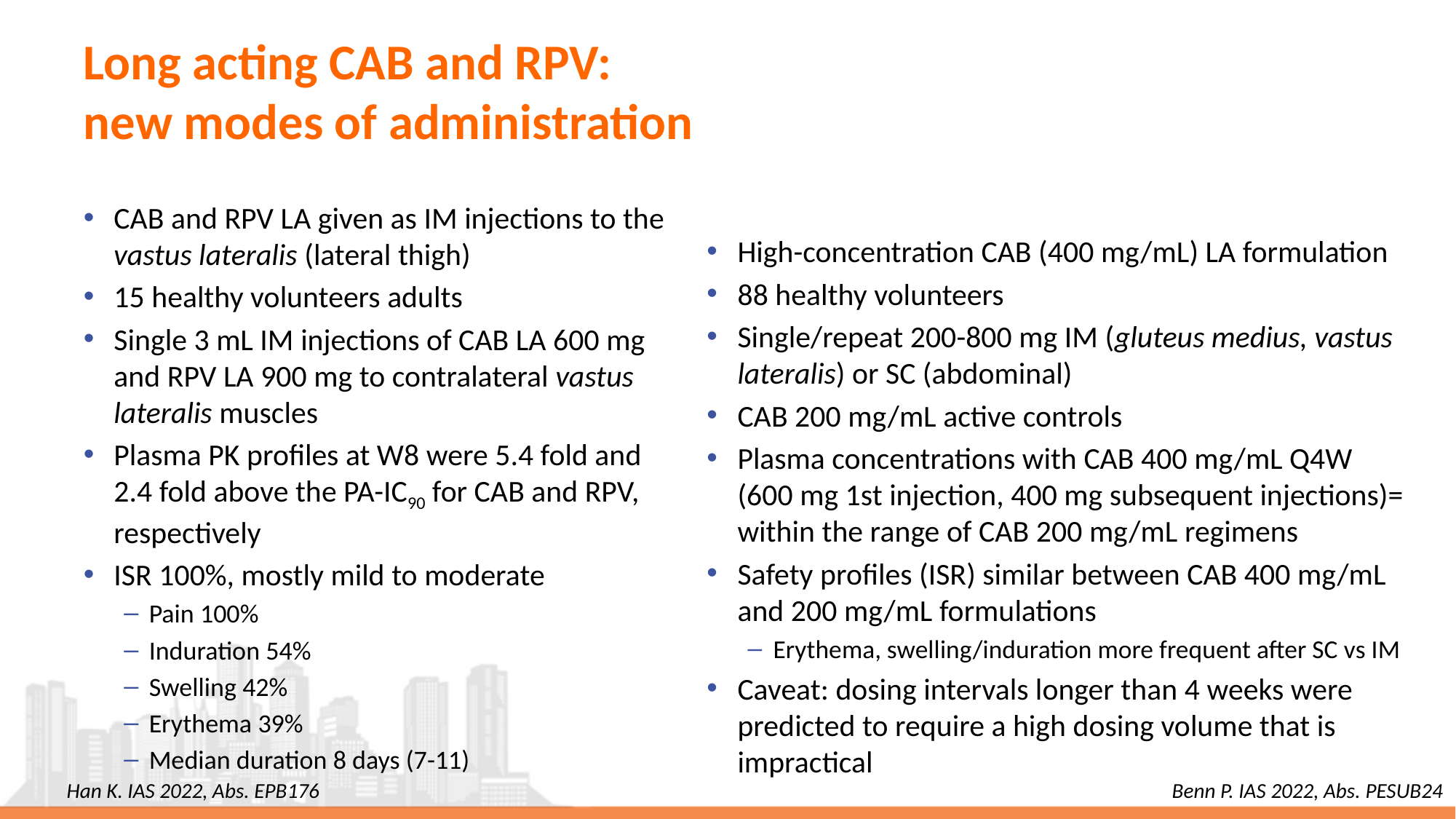

# Long acting CAB and RPV: new modes of administration
CAB and RPV LA given as IM injections to the vastus lateralis (lateral thigh)
15 healthy volunteers adults
Single 3 mL IM injections of CAB LA 600 mg and RPV LA 900 mg to contralateral vastus lateralis muscles
Plasma PK profiles at W8 were 5.4 fold and 2.4 fold above the PA-IC90 for CAB and RPV, respectively
ISR 100%, mostly mild to moderate
Pain 100%
Induration 54%
Swelling 42%
Erythema 39%
Median duration 8 days (7-11)

High-concentration CAB (400 mg/mL) LA formulation
88 healthy volunteers
Single/repeat 200-800 mg IM (gluteus medius, vastus lateralis) or SC (abdominal)
CAB 200 mg/mL active controls
Plasma concentrations with CAB 400 mg/mL Q4W (600 mg 1st injection, 400 mg subsequent injections)= within the range of CAB 200 mg/mL regimens
Safety profiles (ISR) similar between CAB 400 mg/mL and 200 mg/mL formulations
Erythema, swelling/induration more frequent after SC vs IM
Caveat: dosing intervals longer than 4 weeks were predicted to require a high dosing volume that is impractical
Han K. IAS 2022, Abs. EPB176
Benn P. IAS 2022, Abs. PESUB24